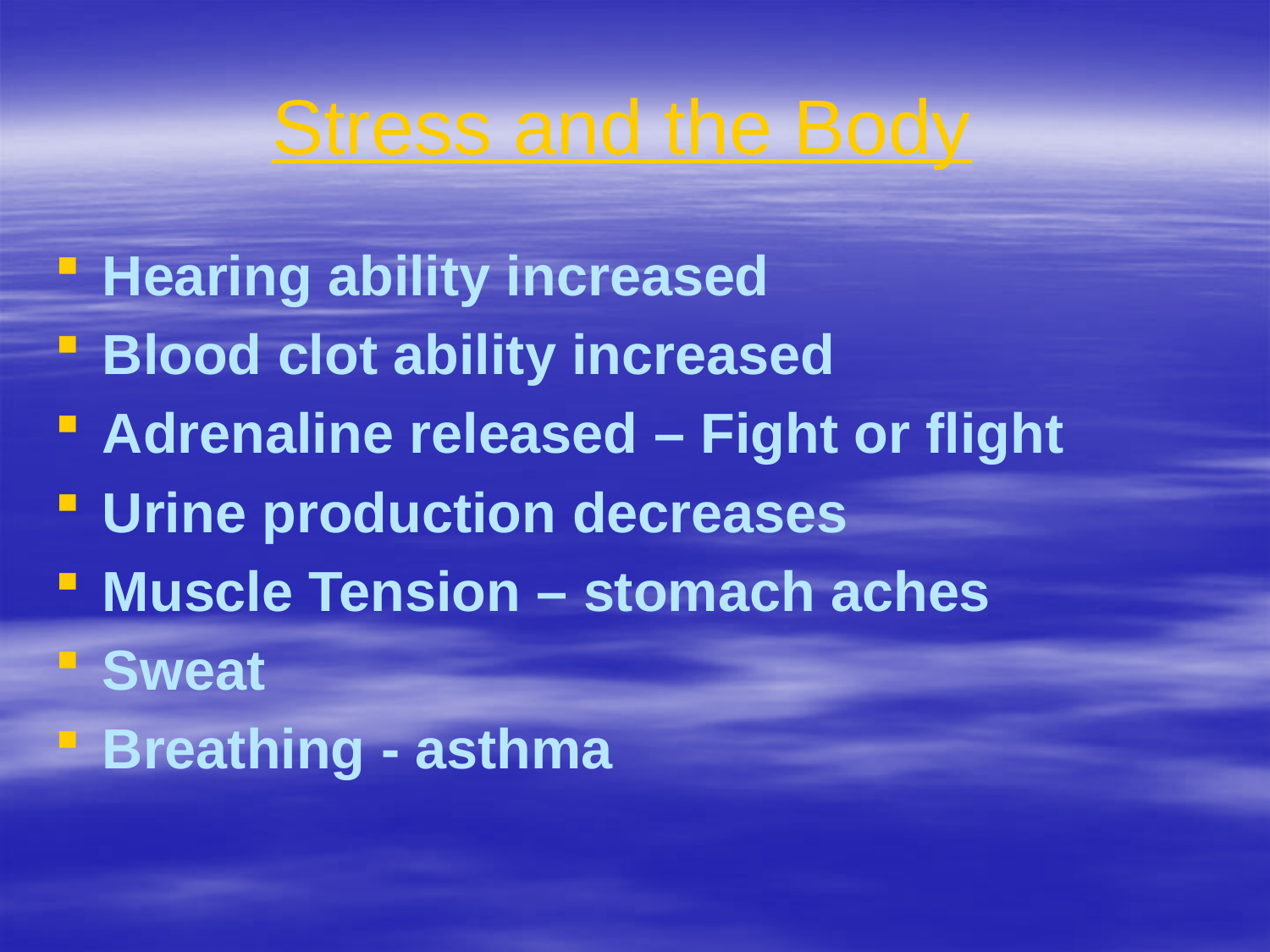

# Stress and the Body
Hearing ability increased
Blood clot ability increased
Adrenaline released – Fight or flight
Urine production decreases
Muscle Tension – stomach aches
Sweat
Breathing - asthma